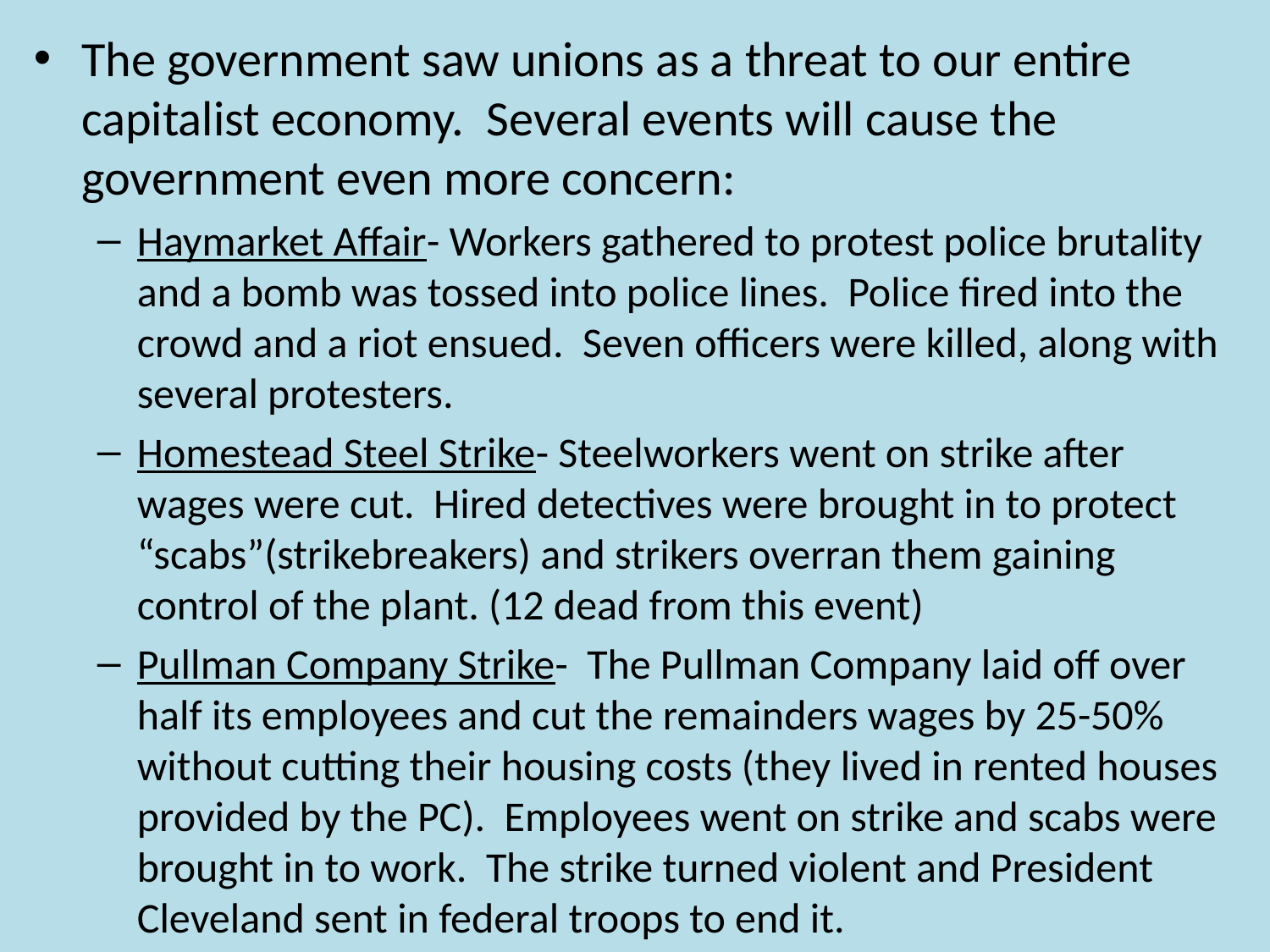

The government saw unions as a threat to our entire capitalist economy.  Several events will cause the government even more concern:
Haymarket Affair- Workers gathered to protest police brutality and a bomb was tossed into police lines.  Police fired into the crowd and a riot ensued.  Seven officers were killed, along with several protesters.
Homestead Steel Strike- Steelworkers went on strike after wages were cut.  Hired detectives were brought in to protect “scabs”(strikebreakers) and strikers overran them gaining control of the plant. (12 dead from this event)
Pullman Company Strike-  The Pullman Company laid off over half its employees and cut the remainders wages by 25-50% without cutting their housing costs (they lived in rented houses provided by the PC).  Employees went on strike and scabs were brought in to work.  The strike turned violent and President Cleveland sent in federal troops to end it.